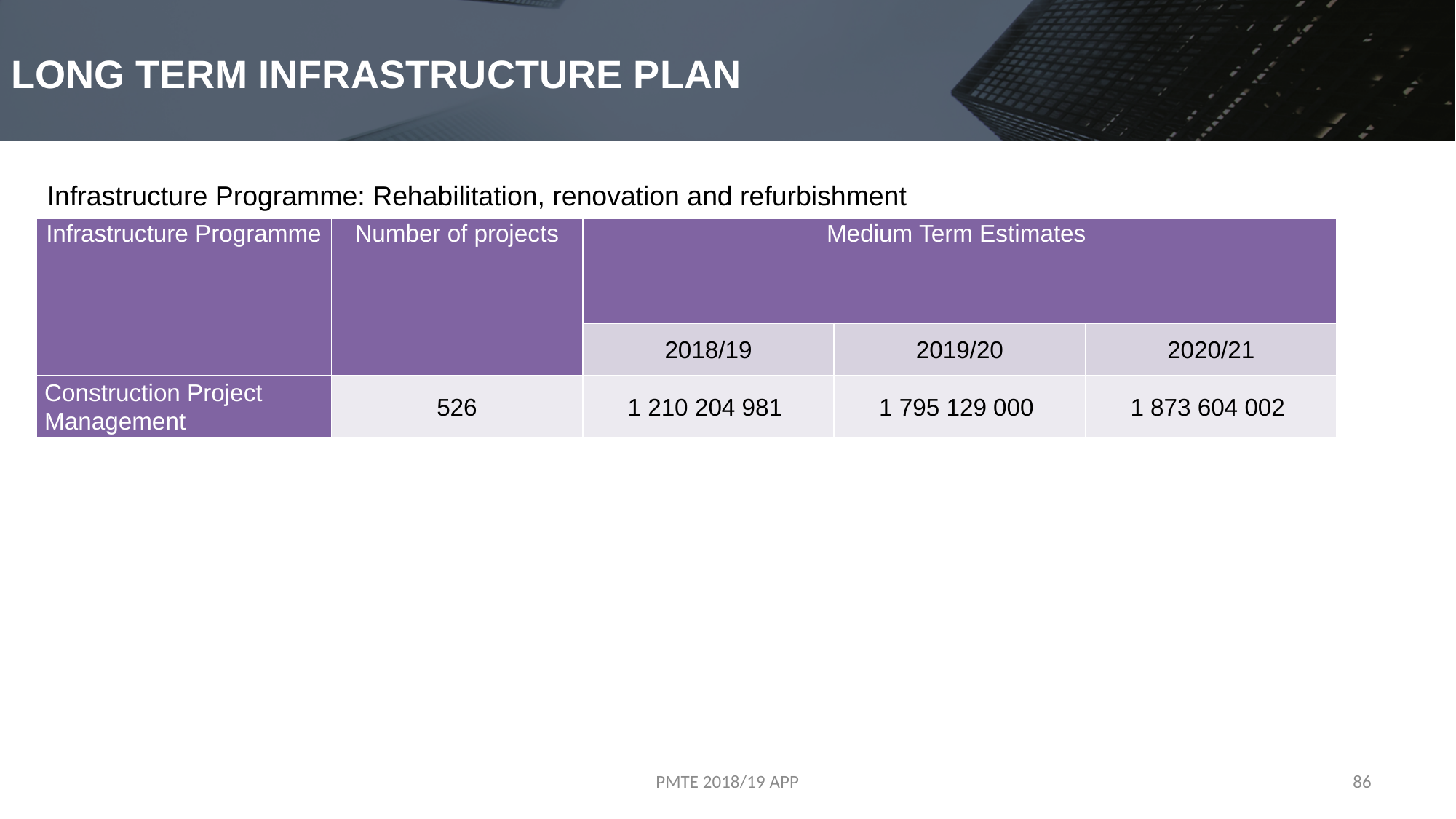

# LONG TERM INFRASTRUCTURE PLAN
Infrastructure Programme: Rehabilitation, renovation and refurbishment
| Infrastructure Programme | Number of projects | Medium Term Estimates |  |  |
| --- | --- | --- | --- | --- |
|  |  | 2018/19 | 2019/20 | 2020/21 |
| Construction Project Management | 526 | 1 210 204 981 | 1 795 129 000 | 1 873 604 002 |
PMTE 2018/19 APP
86